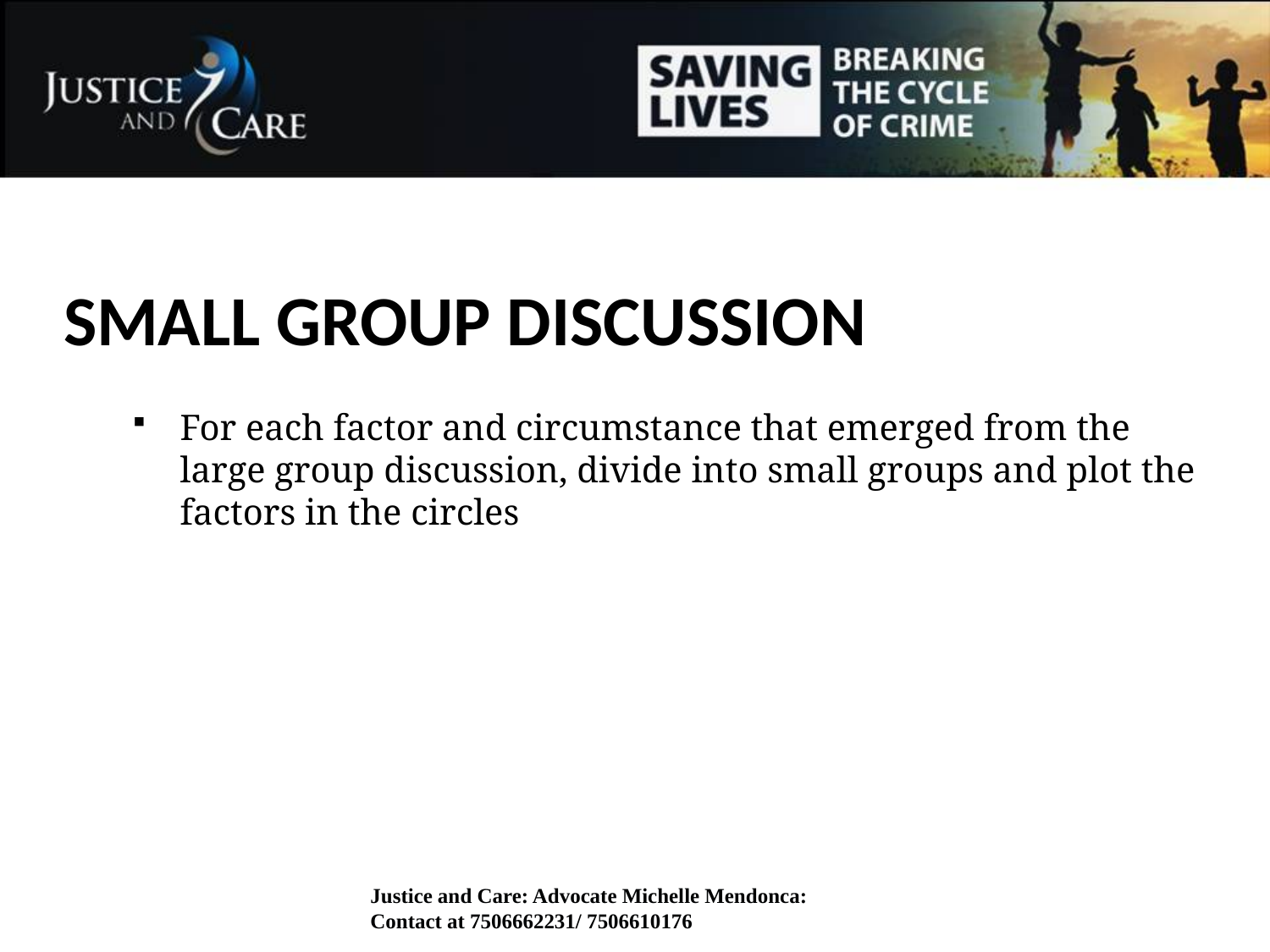

# SMALL GROUP DISCUSSION

For each factor and circumstance that emerged from the large group discussion, divide into small groups and plot the factors in the circles

Justice and Care: Advocate Michelle Mendonca:  Contact at 7506662231/ 7506610176